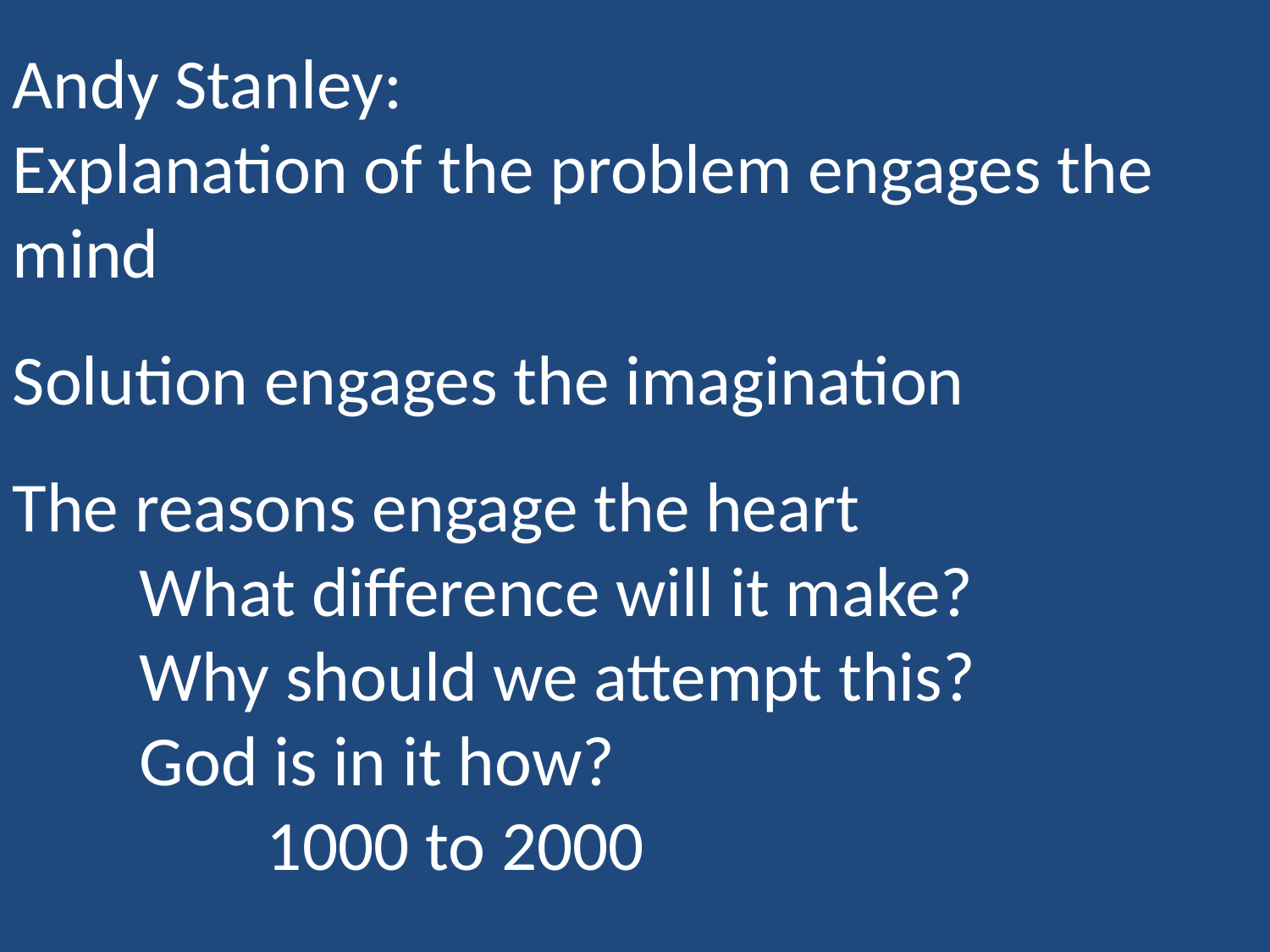

Andy Stanley:
Explanation of the problem engages the mind

Solution engages the imagination

The reasons engage the heart
	What difference will it make?
	Why should we attempt this?
	God is in it how?
		1000 to 2000